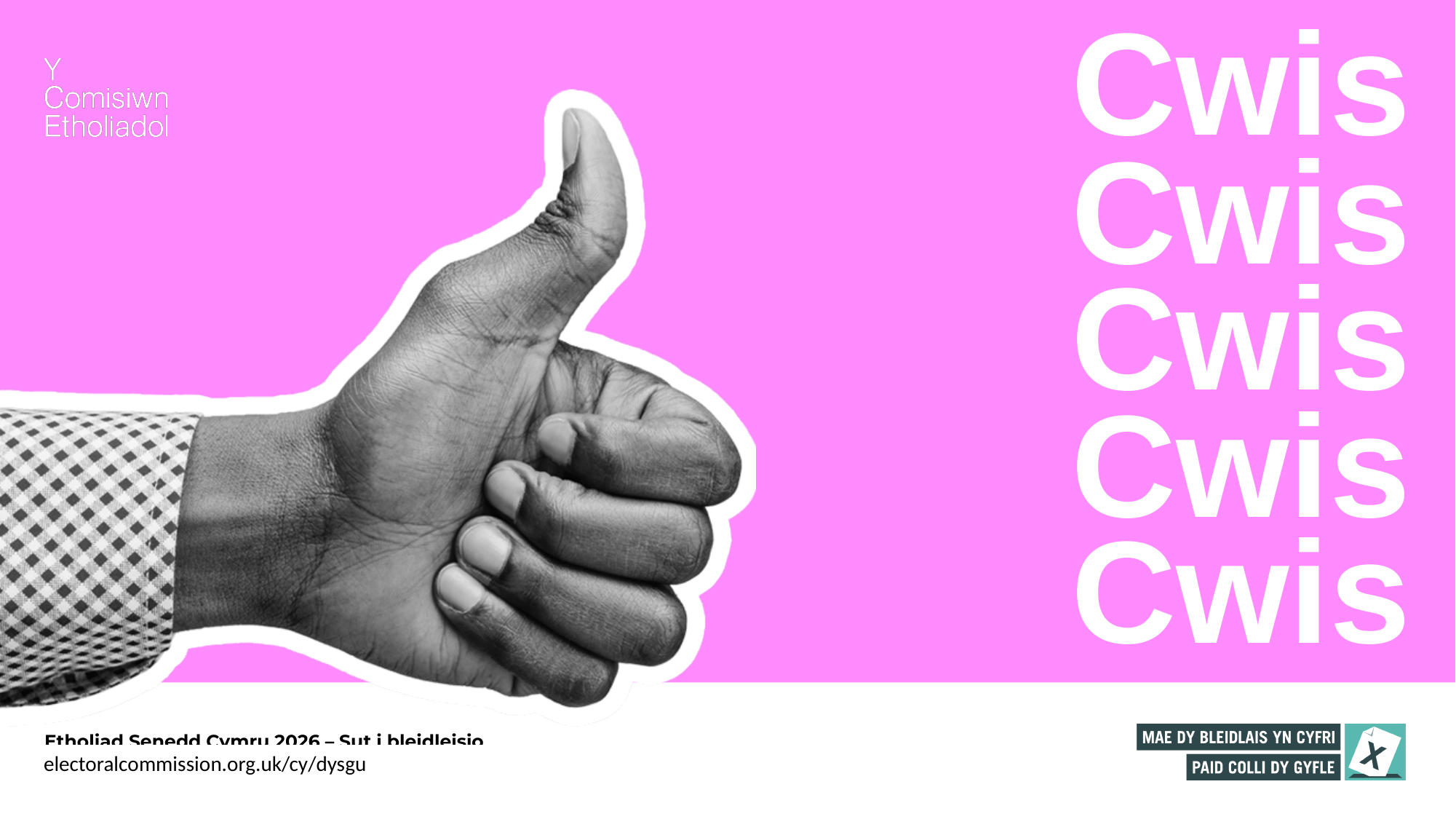

Cwis
Cwis
Cwis
Cwis
Cwis
Etholiad Senedd Cymru 2026 – Sut i bleidleisio
electoralcommission.org.uk/cy/dysgu